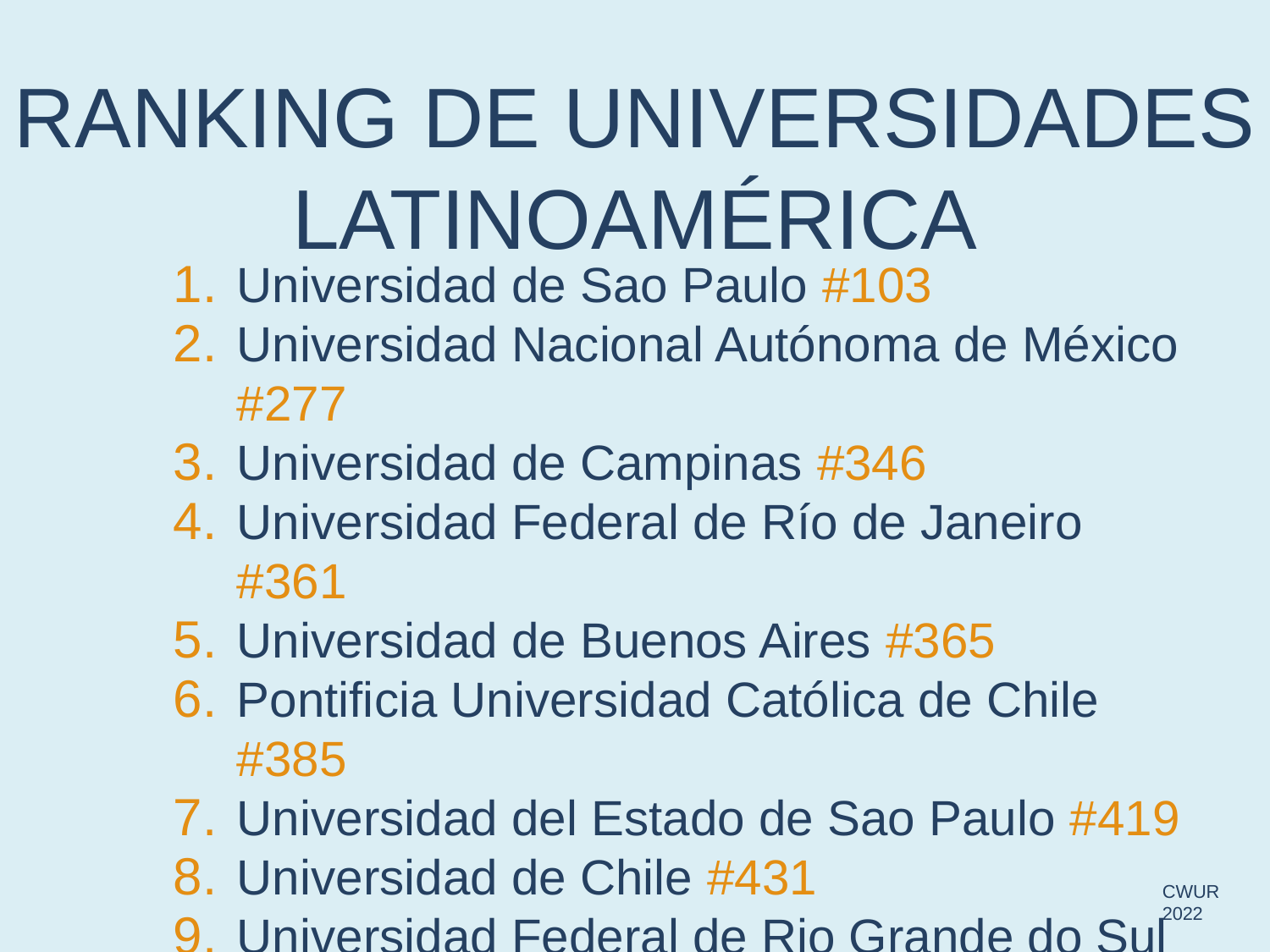

RANKING DE UNIVERSIDADES LATINOAMÉRICA
Universidad de Sao Paulo #103
Universidad Nacional Autónoma de México #277
Universidad de Campinas #346
Universidad Federal de Río de Janeiro  #361
Universidad de Buenos Aires #365
Pontificia Universidad Católica de Chile #385
Universidad del Estado de Sao Paulo #419
Universidad de Chile #431
Universidad Federal de Rio Grande do Sul #461
Universidad Federal de Minas Gerais #500
CWUR
2022